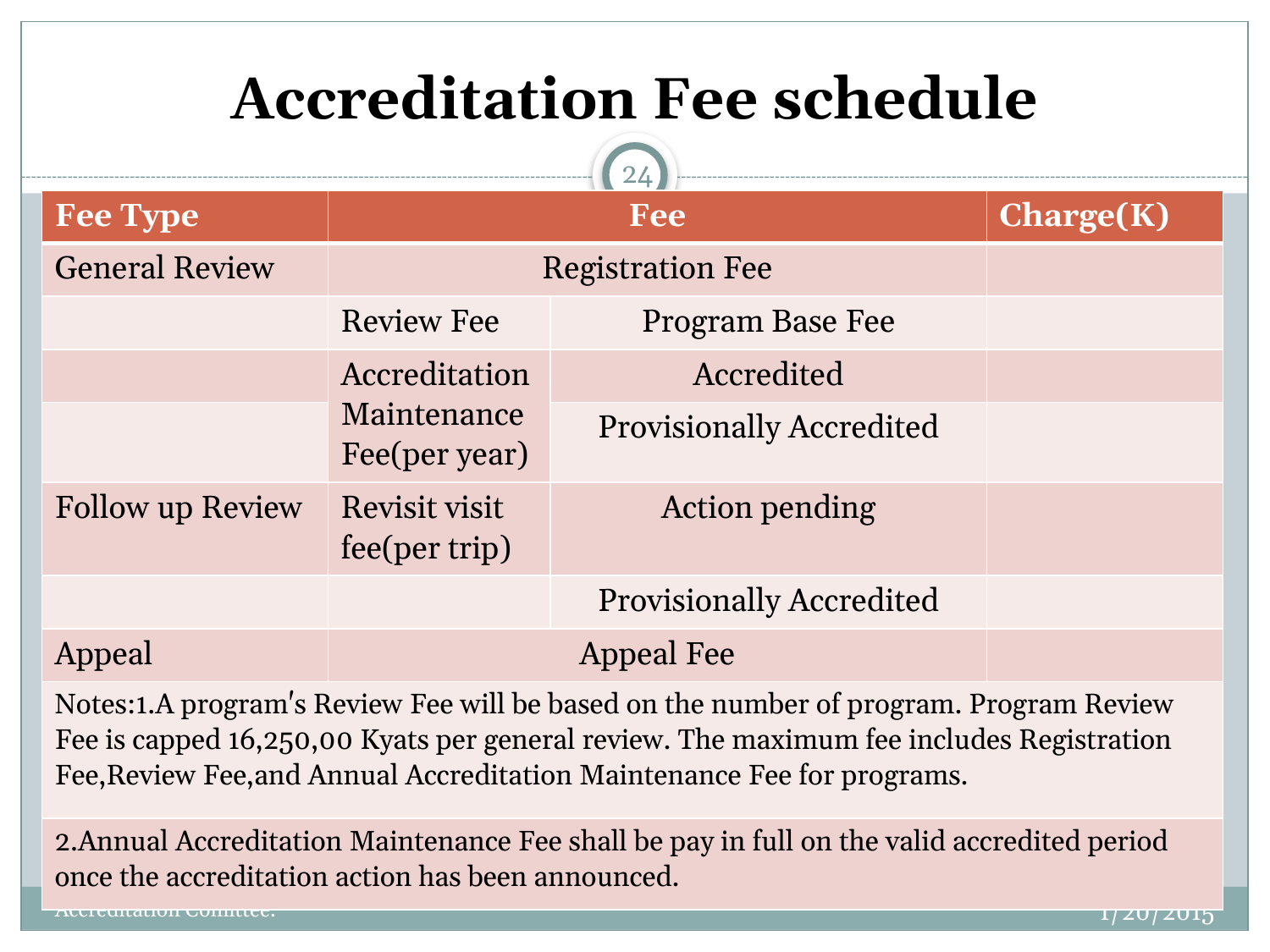

# Accreditation Fee schedule
24
| Fee Type | Fee |  | Charge(K) |
| --- | --- | --- | --- |
| General Review | Registration Fee |  |  |
|  | Review Fee | Program Base Fee |  |
|  | Accreditation Maintenance Fee(per year) | Accredited |  |
|  |  | Provisionally Accredited |  |
| Follow up Review | Revisit visit fee(per trip) | Action pending |  |
|  |  | Provisionally Accredited |  |
| Appeal | Appeal Fee |  |  |
| Notes:1.A program's Review Fee will be based on the number of program. Program Review Fee is capped 16,250,00 Kyats per general review. The maximum fee includes Registration Fee,Review Fee,and Annual Accreditation Maintenance Fee for programs. |  |  |  |
| 2.Annual Accreditation Maintenance Fee shall be pay in full on the valid accredited period once the accreditation action has been announced. |  |  |  |
1/20/2015
Accreditation Comittee.